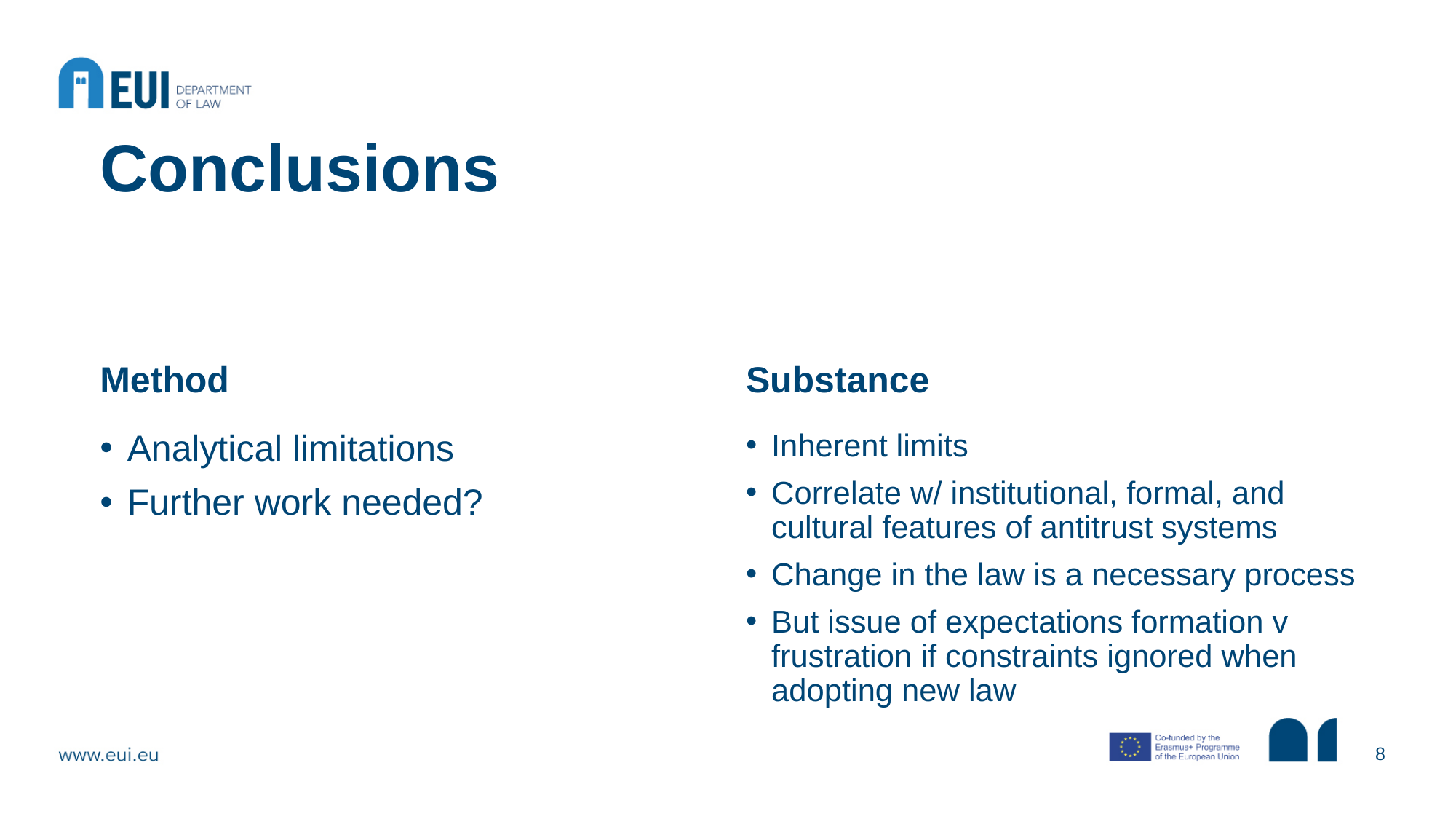

# Conclusions
Method
Substance
Analytical limitations
Further work needed?

Inherent limits
Correlate w/ institutional, formal, and cultural features of antitrust systems
Change in the law is a necessary process
But issue of expectations formation v frustration if constraints ignored when adopting new law

8